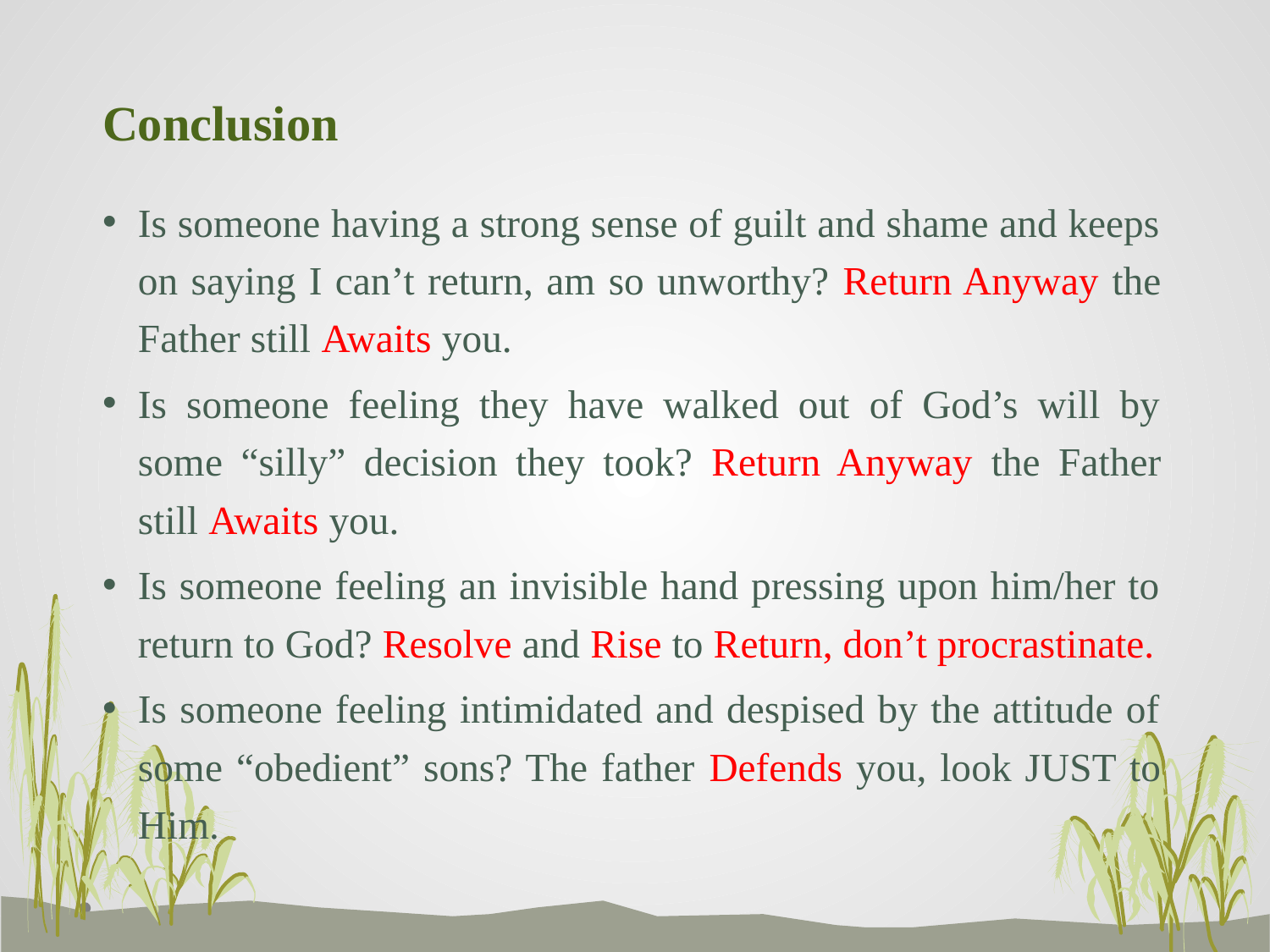

# Conclusion
Is someone having a strong sense of guilt and shame and keeps on saying I can’t return, am so unworthy? Return Anyway the Father still Awaits you.
Is someone feeling they have walked out of God’s will by some “silly” decision they took? Return Anyway the Father still Awaits you.
Is someone feeling an invisible hand pressing upon him/her to return to God? Resolve and Rise to Return, don’t procrastinate.
Is someone feeling intimidated and despised by the attitude of some “obedient” sons? The father Defends you, look JUST to Him.